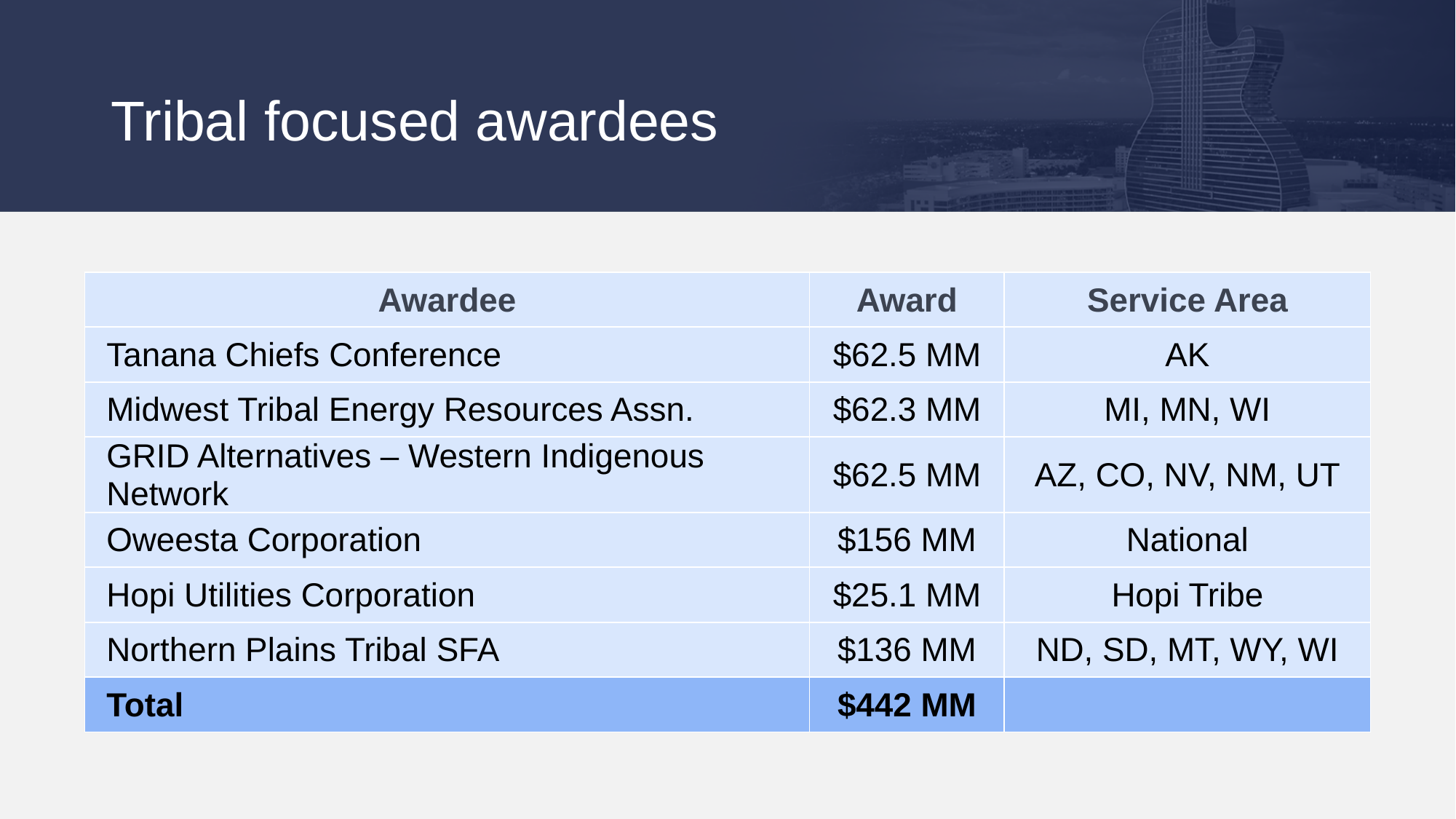

# Tribal focused awardees
Solar for all
| Awardee | Award | Service Area |
| --- | --- | --- |
| Tanana Chiefs Conference | $62.5 MM | AK |
| Midwest Tribal Energy Resources Assn. | $62.3 MM | MI, MN, WI |
| GRID Alternatives – Western Indigenous Network | $62.5 MM | AZ, CO, NV, NM, UT |
| Oweesta Corporation | $156 MM | National |
| Hopi Utilities Corporation | $25.1 MM | Hopi Tribe |
| Northern Plains Tribal SFA | $136 MM | ND, SD, MT, WY, WI |
| Total | $442 MM |  |